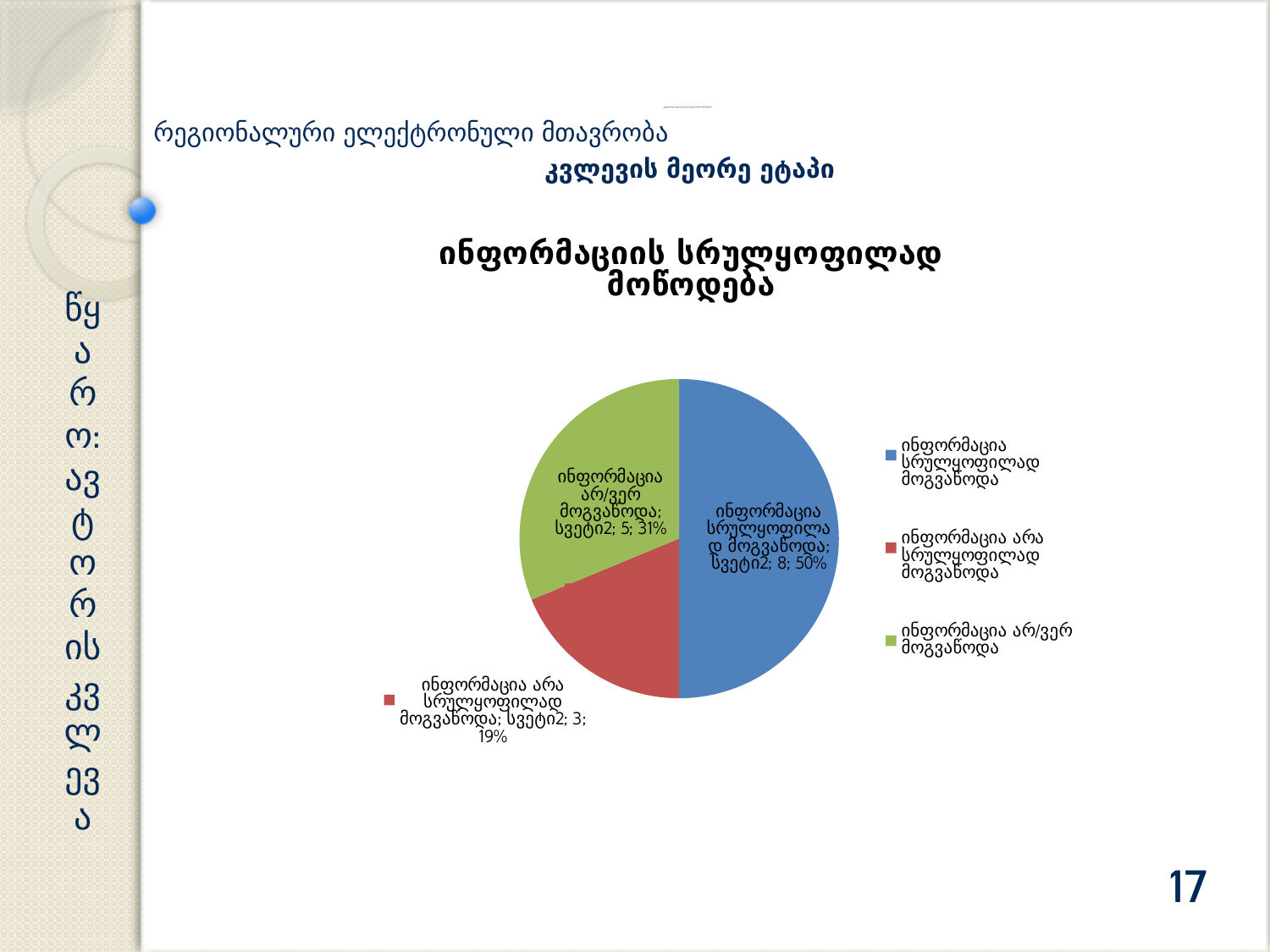

# ელექტრონული სერვისები რეგიონალურ საჯარო სამსახურებში
რეგიონალური ელექტრონული მთავრობა
კვლევის მეორე ეტაპი

### Chart: ინფორმაციის სრულყოფილად მოწოდება

| Category | სვეტი2 |
|---|---|
| ინფორმაცია სრულყოფილად მოგვაწოდა | 8.0 |
| ინფორმაცია არა სრულყოფილად მოგვაწოდა | 3.0 |
| ინფორმაცია არ/ვერ მოგვაწოდა | 5.0 |
წყარო: ავტორის კვლევა

17